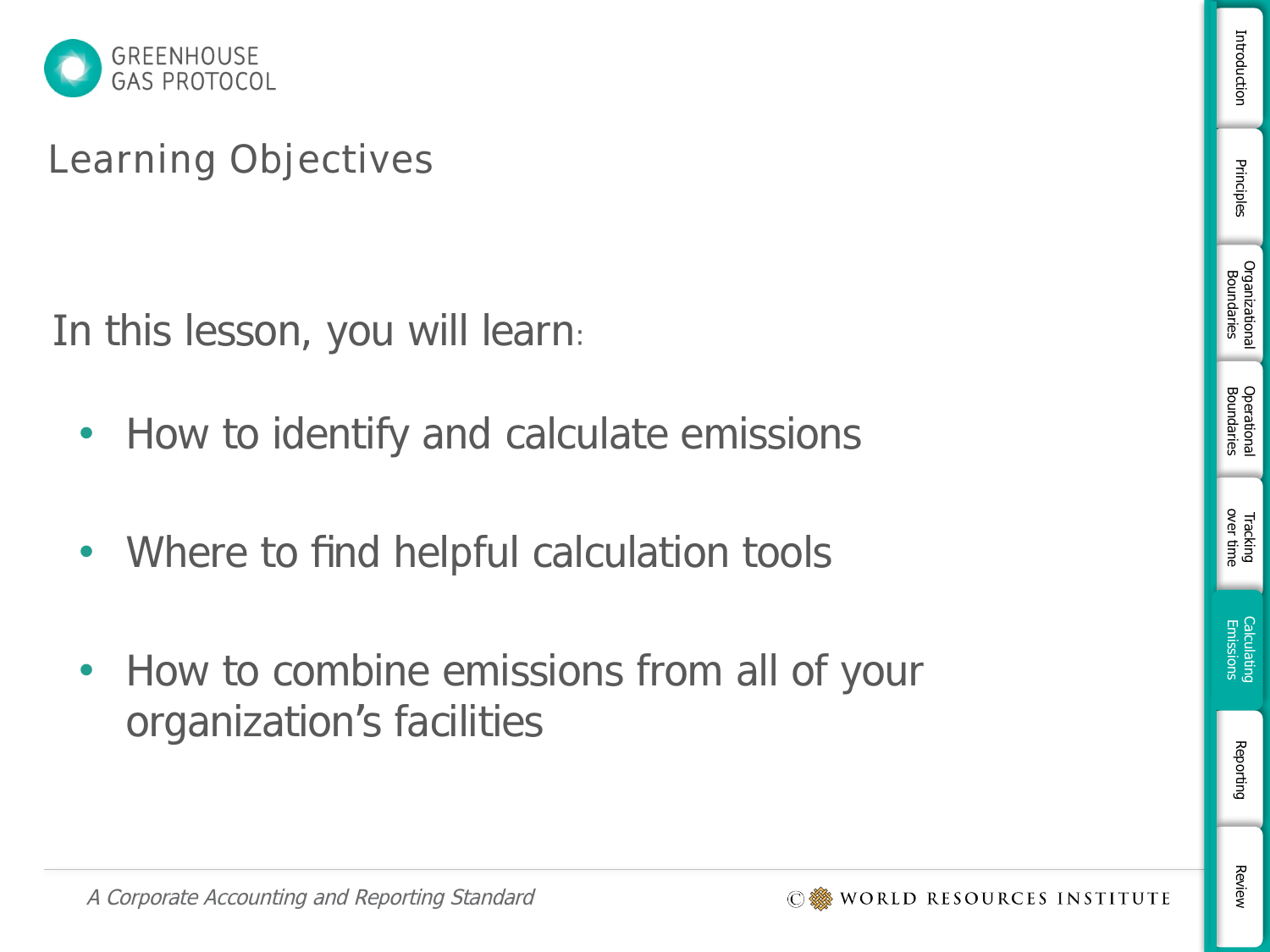

# Learning Objectives
In this lesson, you will learn:

How to identify and calculate emissions

Where to find helpful calculation tools

How to combine emissions from all of your organization’s facilities